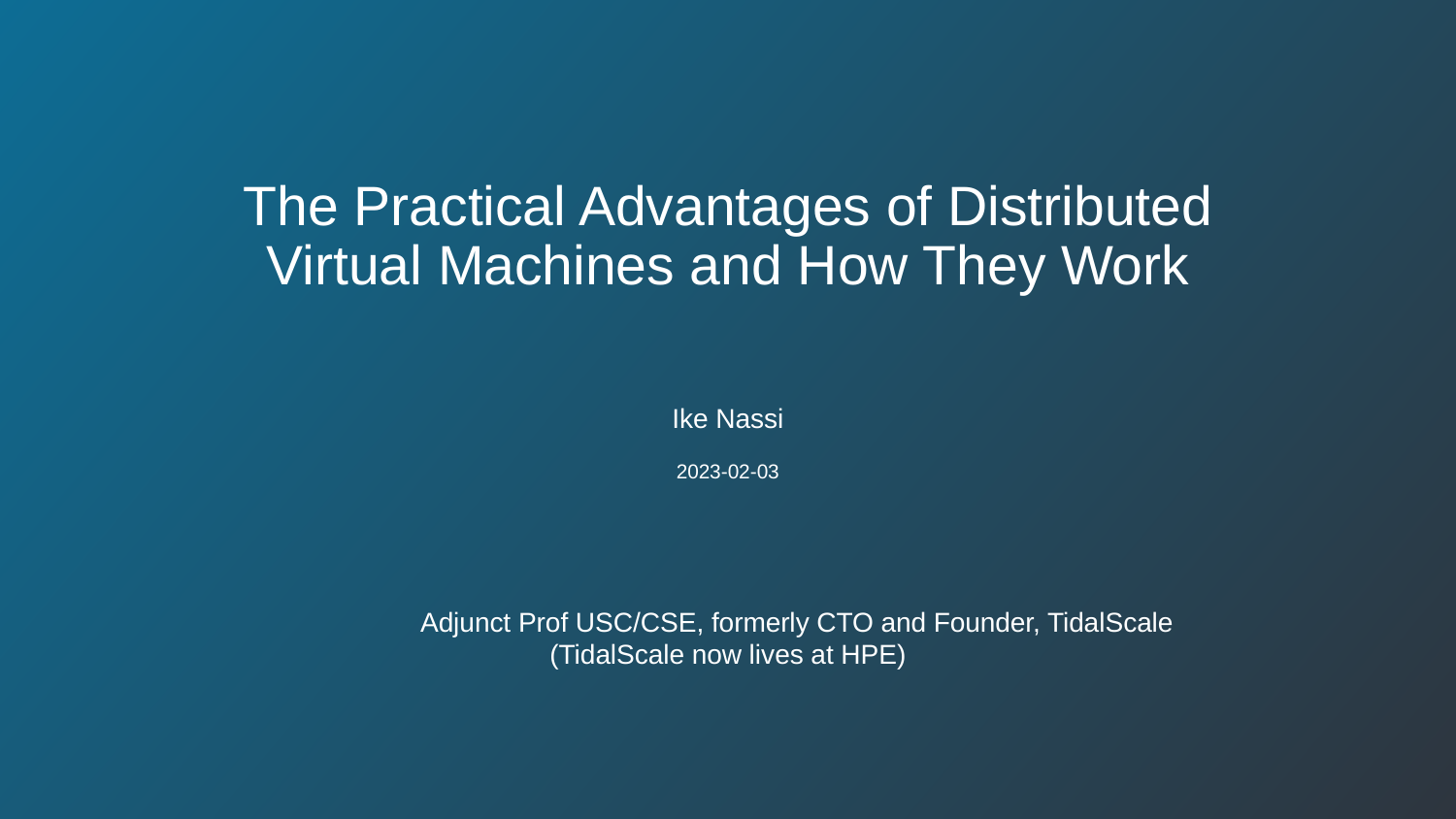

# The Practical Advantages of Distributed Virtual Machines and How They Work
Ike Nassi

2023-02-03
	Adjunct Prof USC/CSE, formerly CTO and Founder, TidalScale  (TidalScale now lives at HPE)